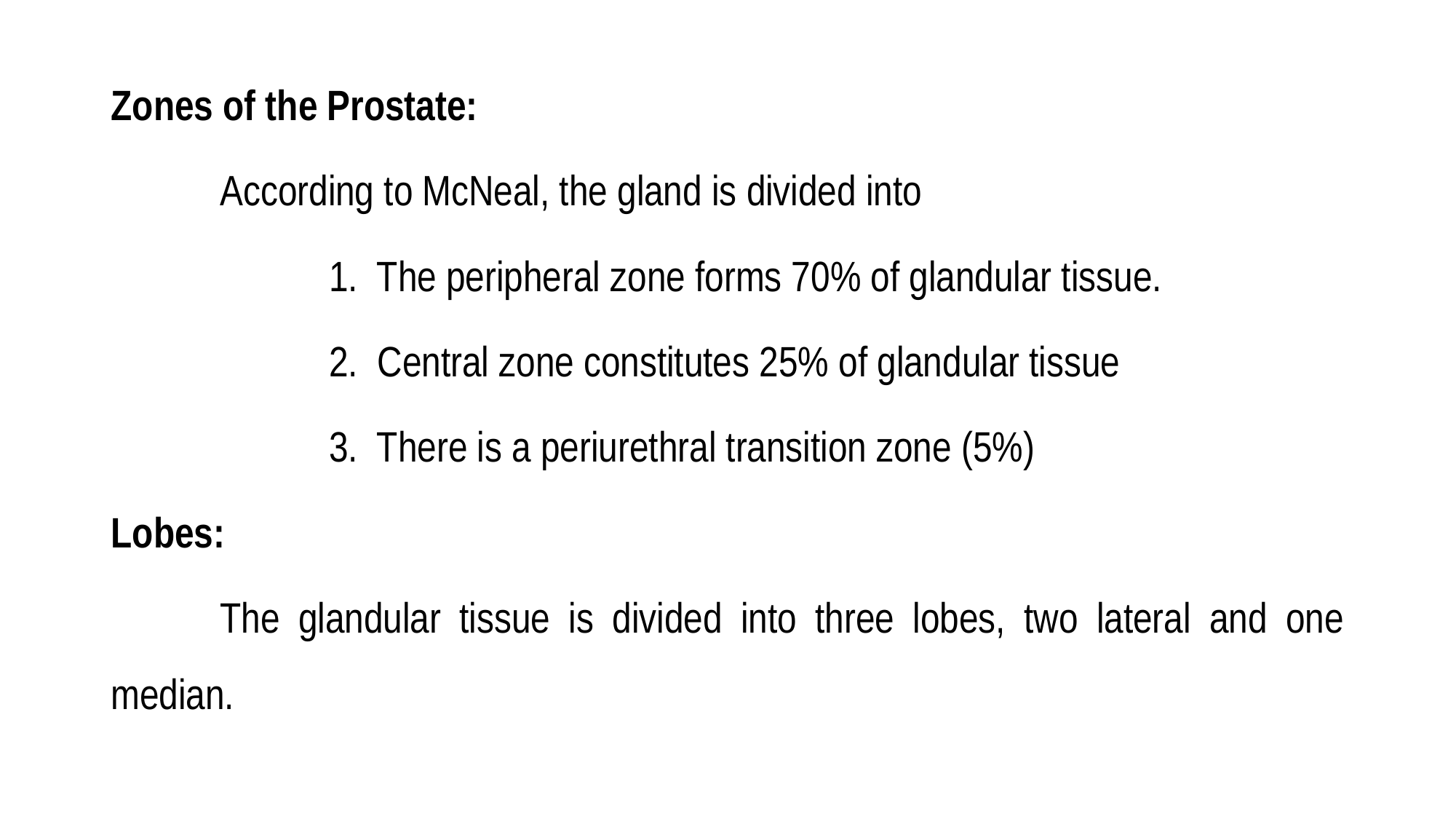

Zones of the Prostate:
	According to McNeal, the gland is divided into
		1.  The peripheral zone forms 70% of glandular tissue.
		2.  Central zone constitutes 25% of glandular tissue
		3.  There is a periurethral transition zone (5%)
Lobes:
	The glandular tissue is divided into three lobes, two lateral and one median.